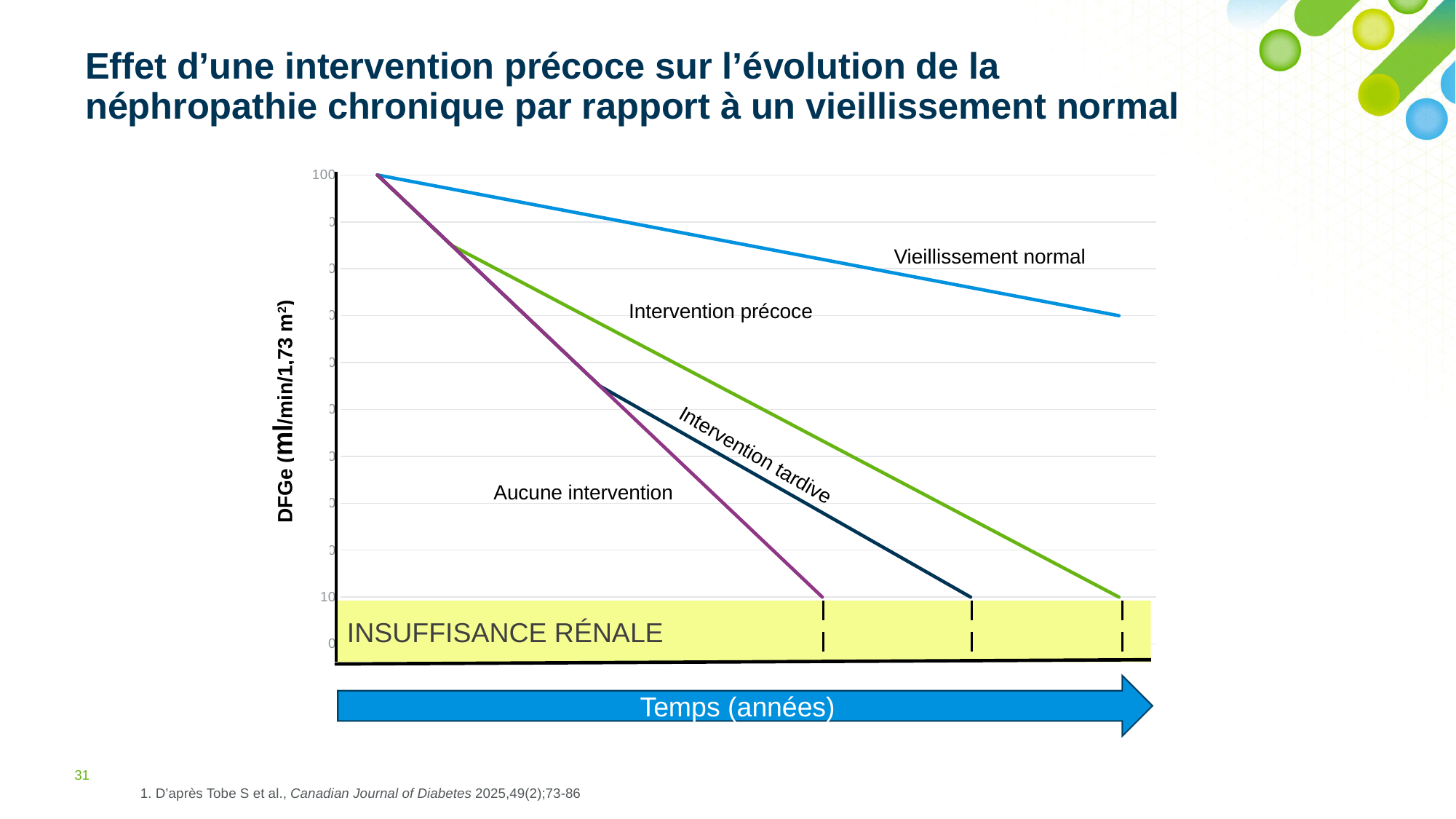

# Effet d’une intervention précoce sur l’évolution de la néphropathie chronique par rapport à un vieillissement normal

[unsupported chart]

Vieillissement normal
Intervention précoce
DFGe (ml/min/1,73 m2)
Intervention tardive
Aucune intervention
INSUFFISANCE RÉNALE
Temps (années)
31
1. D’après Tobe S et al., Canadian Journal of Diabetes 2025,49(2);73-86